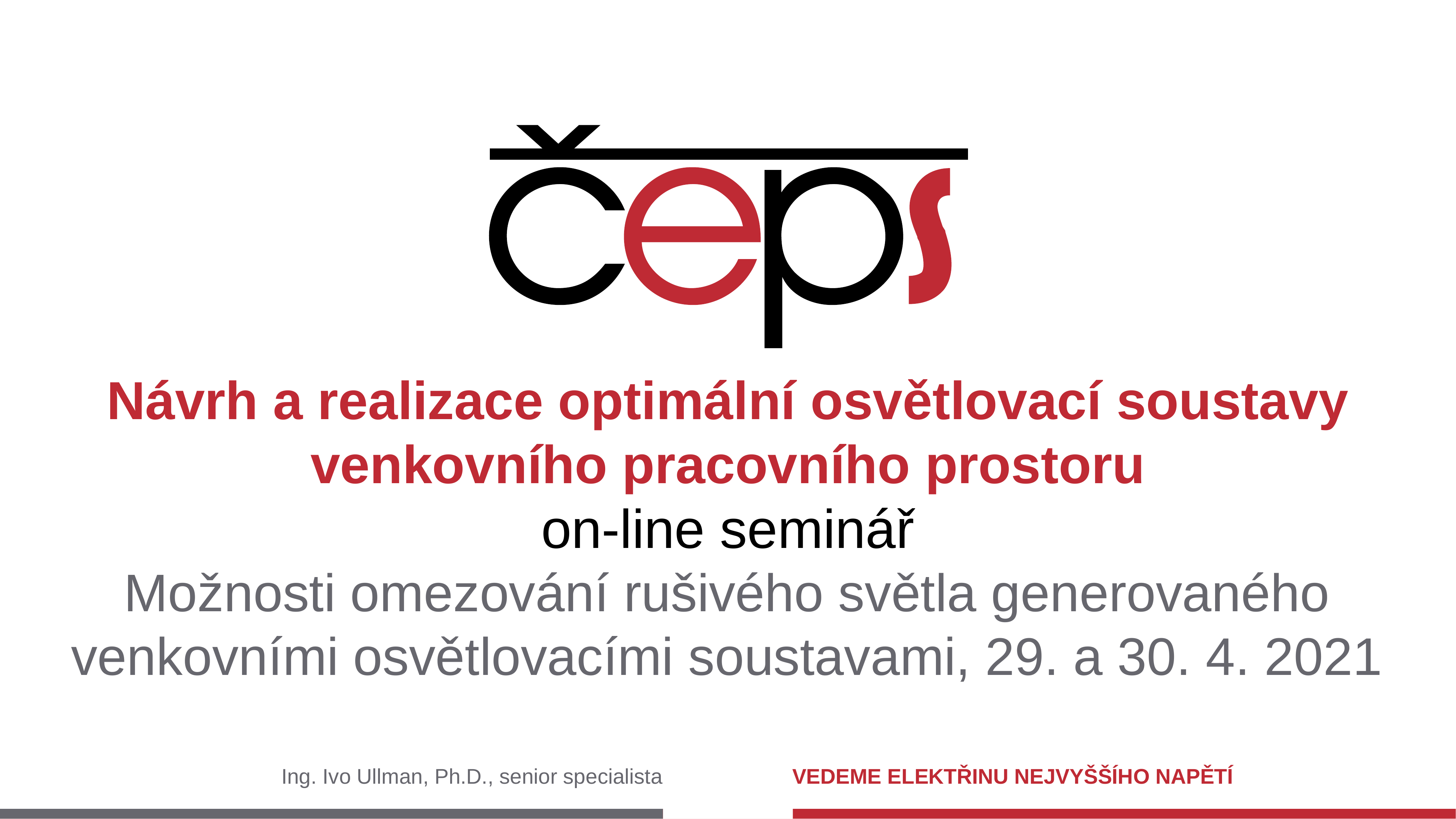

# Návrh a realizace optimální osvětlovací soustavy venkovního pracovního prostoru
on-line seminář
Možnosti omezování rušivého světla generovaného venkovními osvětlovacími soustavami, 29. a 30. 4. 2021
Ing. Ivo Ullman, Ph.D., senior specialista